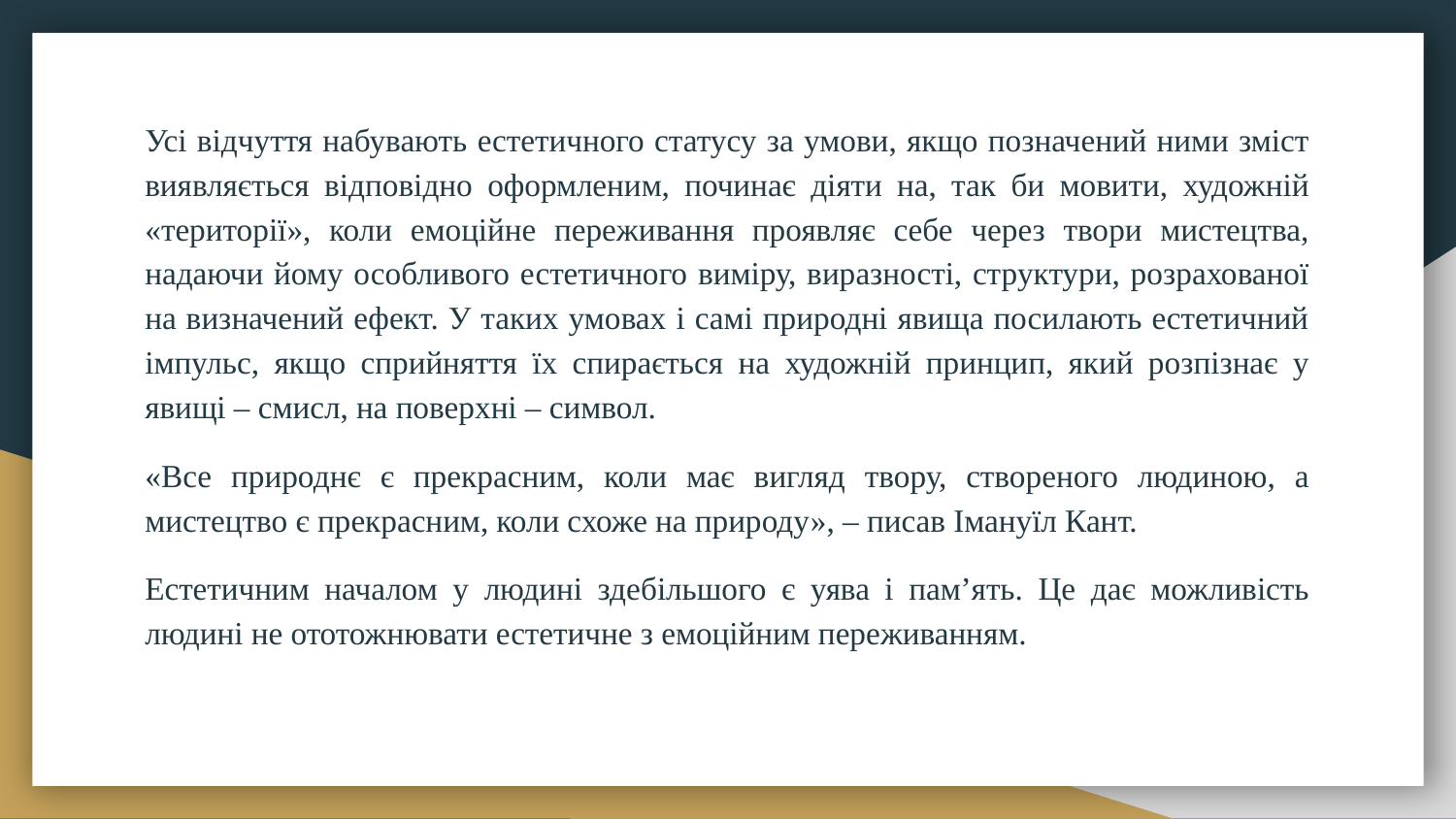

Усі відчуття набувають естетичного статусу за умови, якщо позначений ними зміст виявляється відповідно оформленим, починає діяти на, так би мовити, художній «території», коли емоційне переживання проявляє себе через твори мистецтва, надаючи йому особливого естетичного виміру, виразності, структури, розрахованої на визначений ефект. У таких умовах і самі природні явища посилають естетичний імпульс, якщо сприйняття їх спирається на художній принцип, який розпізнає у явищі – смисл, на поверхні – символ.
«Все природнє є прекрасним, коли має вигляд твору, створеного людиною, а мистецтво є прекрасним, коли схоже на природу», – писав Імануїл Кант.
Естетичним началом у людині здебільшого є уява і пам’ять. Це дає можливість людині не ототожнювати естетичне з емоційним переживанням.